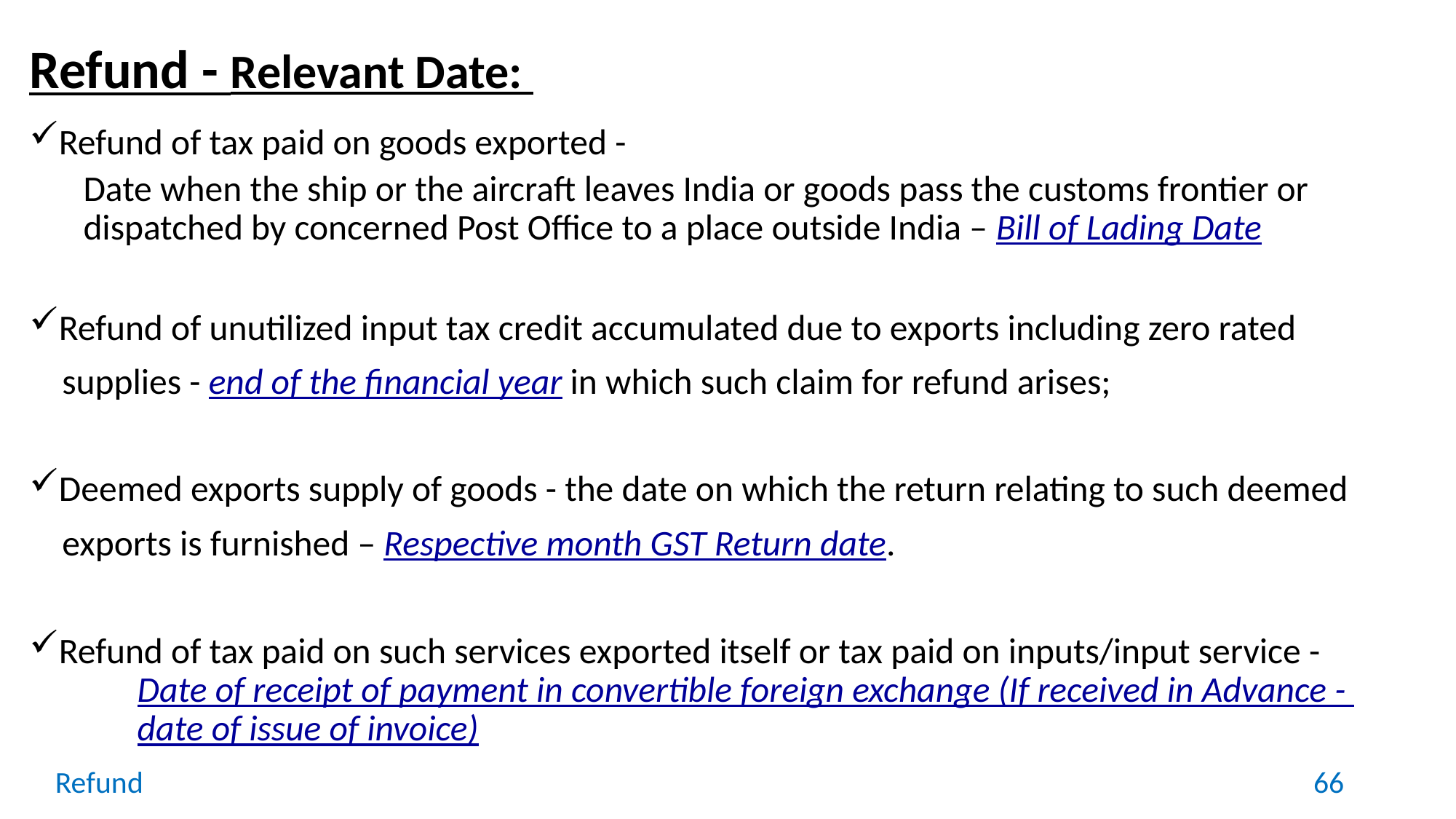

Refund - Relevant Date:
Refund of tax paid on goods exported -
Date when the ship or the aircraft leaves India or goods pass the customs frontier or dispatched by concerned Post Office to a place outside India – Bill of Lading Date

Refund of unutilized input tax credit accumulated due to exports including zero rated
    supplies - end of the financial year in which such claim for refund arises;

Deemed exports supply of goods - the date on which the return relating to such deemed
    exports is furnished – Respective month GST Return date.

Refund of tax paid on such services exported itself or tax paid on inputs/input service -    	Date of receipt of payment in convertible foreign exchange (If received in Advance -  	date of issue of invoice)

Refund
66